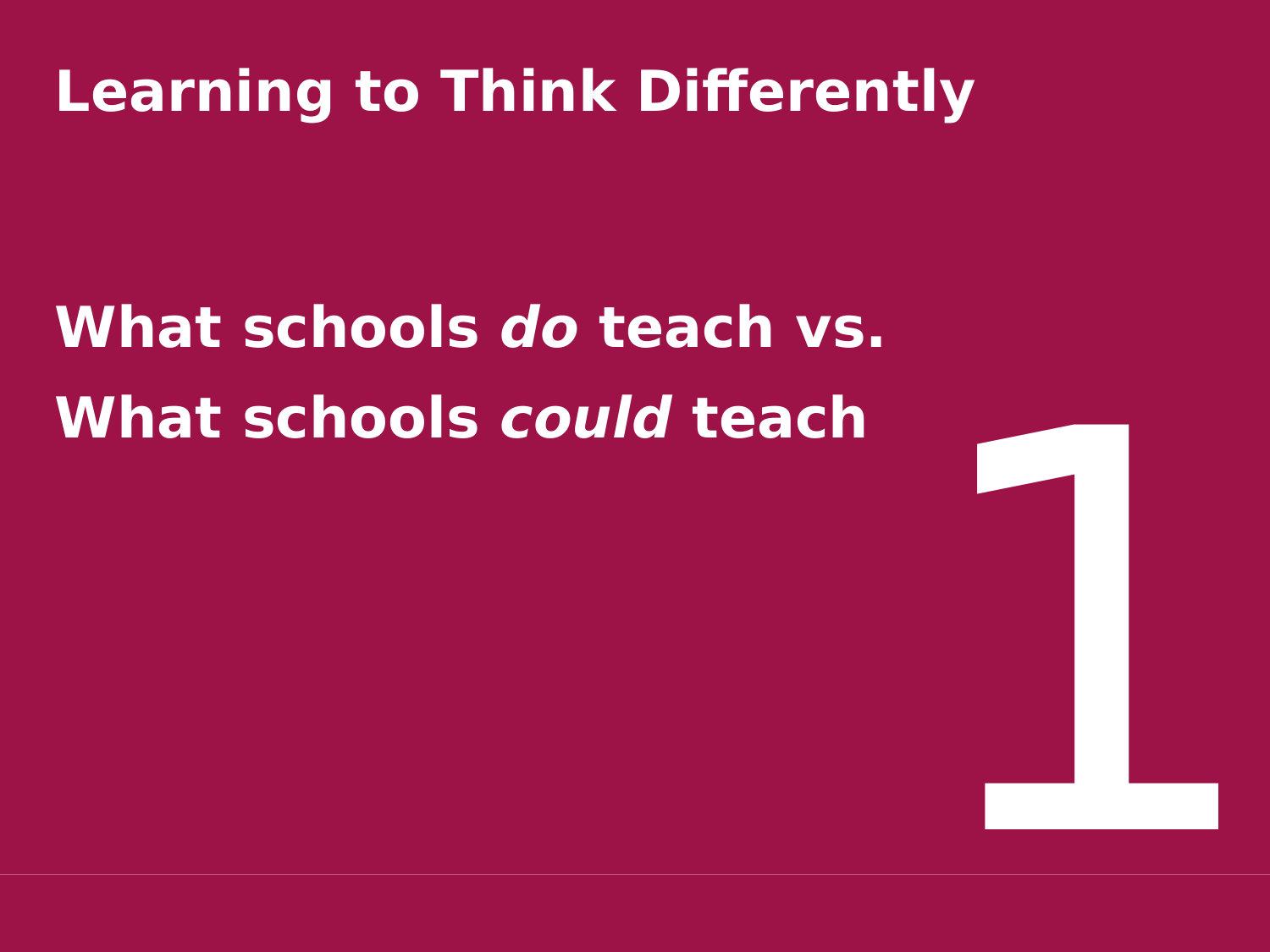

Learning to Think Differently
1
What schools do teach vs.
What schools could teach